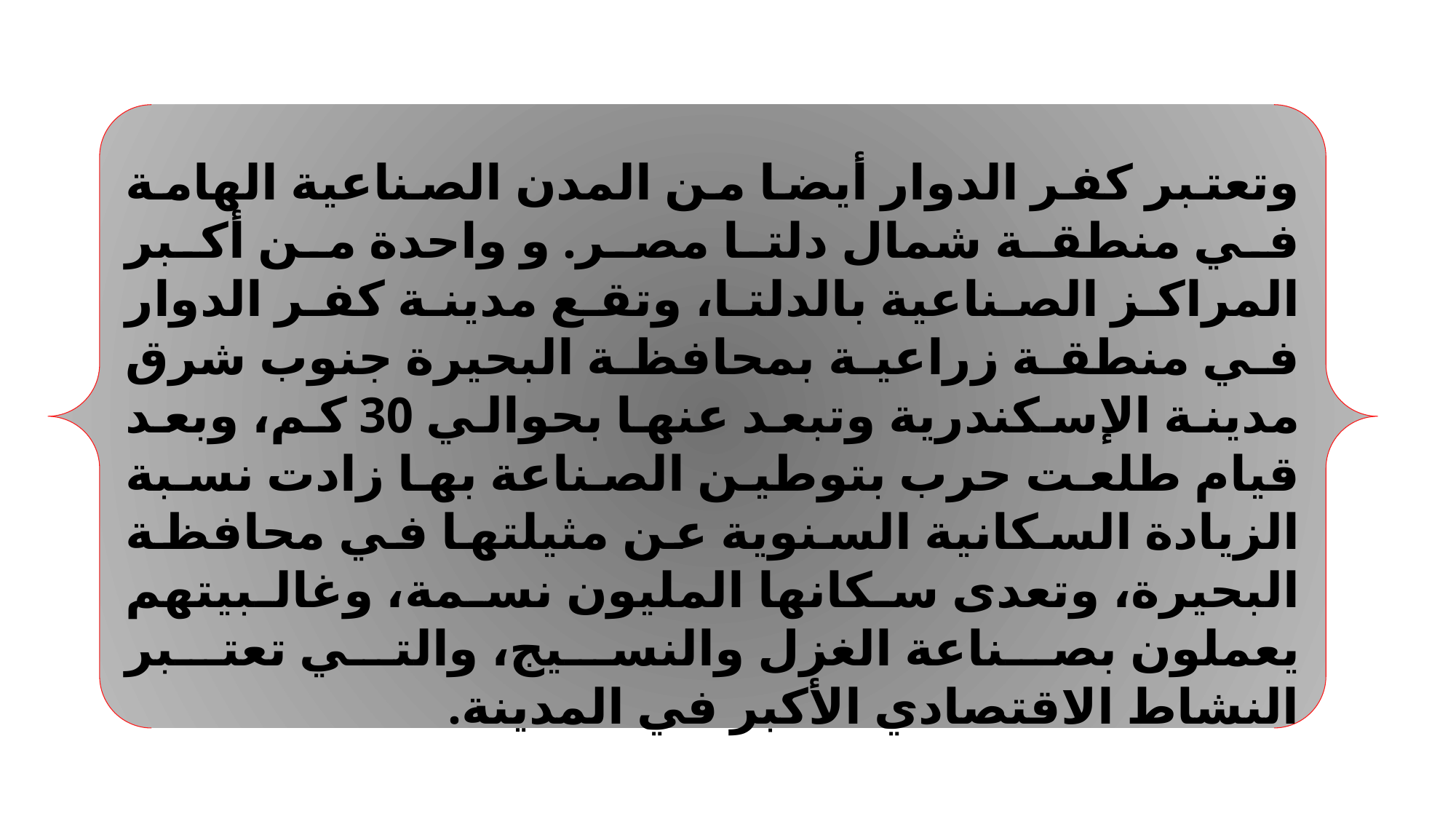

وتعتبر كفر الدوار أيضا من المدن الصناعية الهامة في منطقة شمال دلتا مصر. و واحدة من أكبر المراكز الصناعية بالدلتا، وتقع مدينة كفر الدوار في منطقة زراعية بمحافظة البحيرة جنوب شرق مدينة الإسكندرية وتبعد عنها بحوالي 30 كم، وبعد قيام طلعت حرب بتوطين الصناعة بها زادت نسبة الزيادة السكانية السنوية عن مثيلتها في محافظة البحيرة، وتعدى سكانها المليون نسمة، وغالبيتهم يعملون بصناعة الغزل والنسيج، والتي تعتبر النشاط الاقتصادي الأكبر في المدينة.